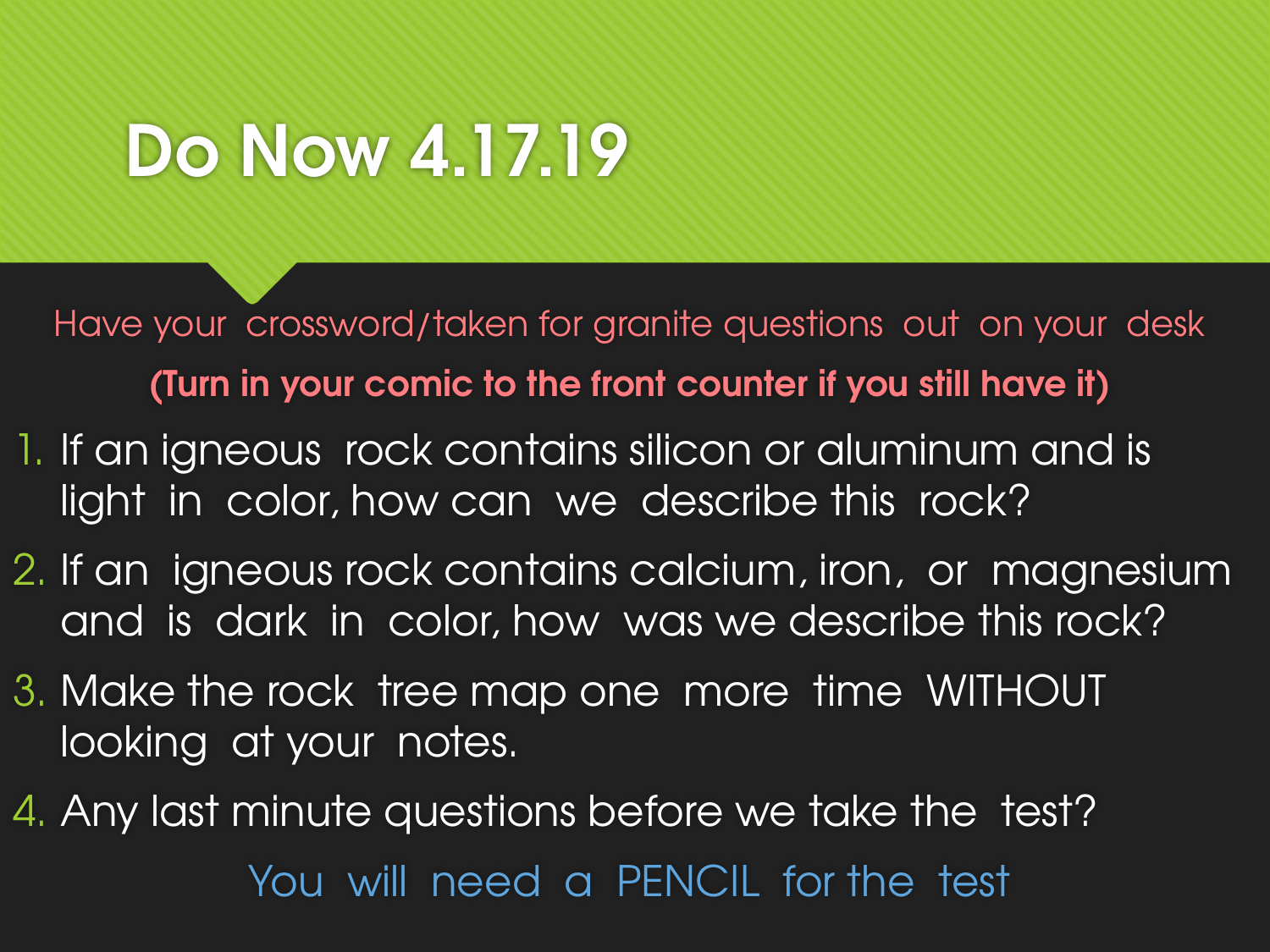

# Do Now 4.17.19
Have your  crossword/taken for granite questions  out  on your  desk
(Turn in your comic to the front counter if you still have it)
If an igneous  rock contains silicon or aluminum and is light  in  color, how can  we  describe this  rock?
If an  igneous rock contains calcium, iron,  or  magnesium and  is  dark  in  color, how  was we describe this rock?
Make the rock  tree map one  more  time  WITHOUT looking  at your  notes.
Any last minute questions before we take the  test?
You  will  need  a  PENCIL  for the  test